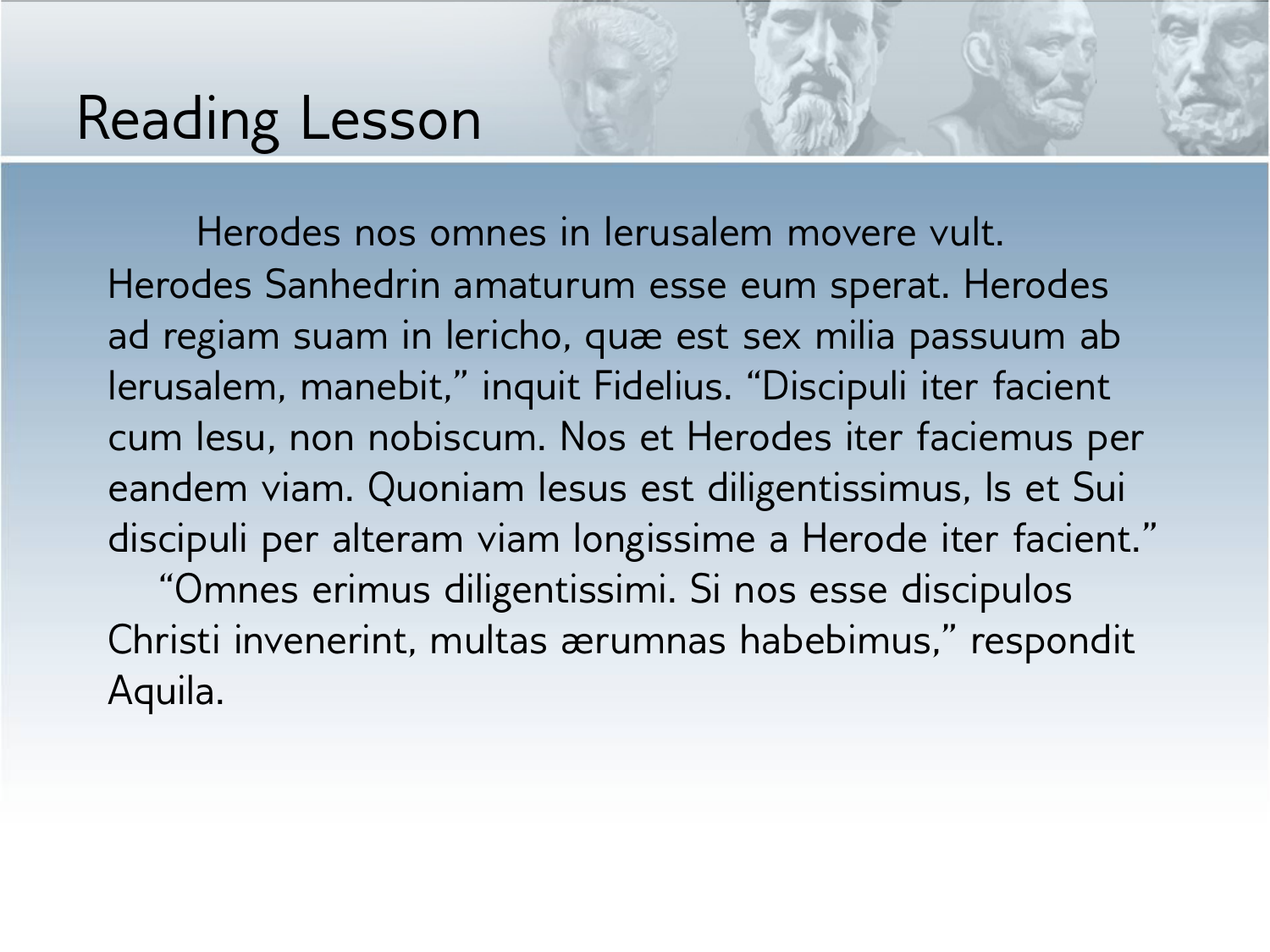

# Reading Lesson
      Herodes nos omnes in Ierusalem movere vult. Herodes Sanhedrin amaturum esse eum sperat. Herodes ad regiam suam in Iericho, quae est sex milia passuum ab Ierusalem, manebit,” inquit Fidelius. “Discipuli iter facient cum Iesu, non nobiscum. Nos et Herodes iter faciemus per eandem viam. Quoniam Iesus est diligentissimus, Is et Sui discipuli per alteram viam longissime a Herode iter facient.”
    “Omnes erimus diligentissimi. Si nos esse discipulos Christi invenerint, multas aerumnas habebimus,” respondit Aquila.